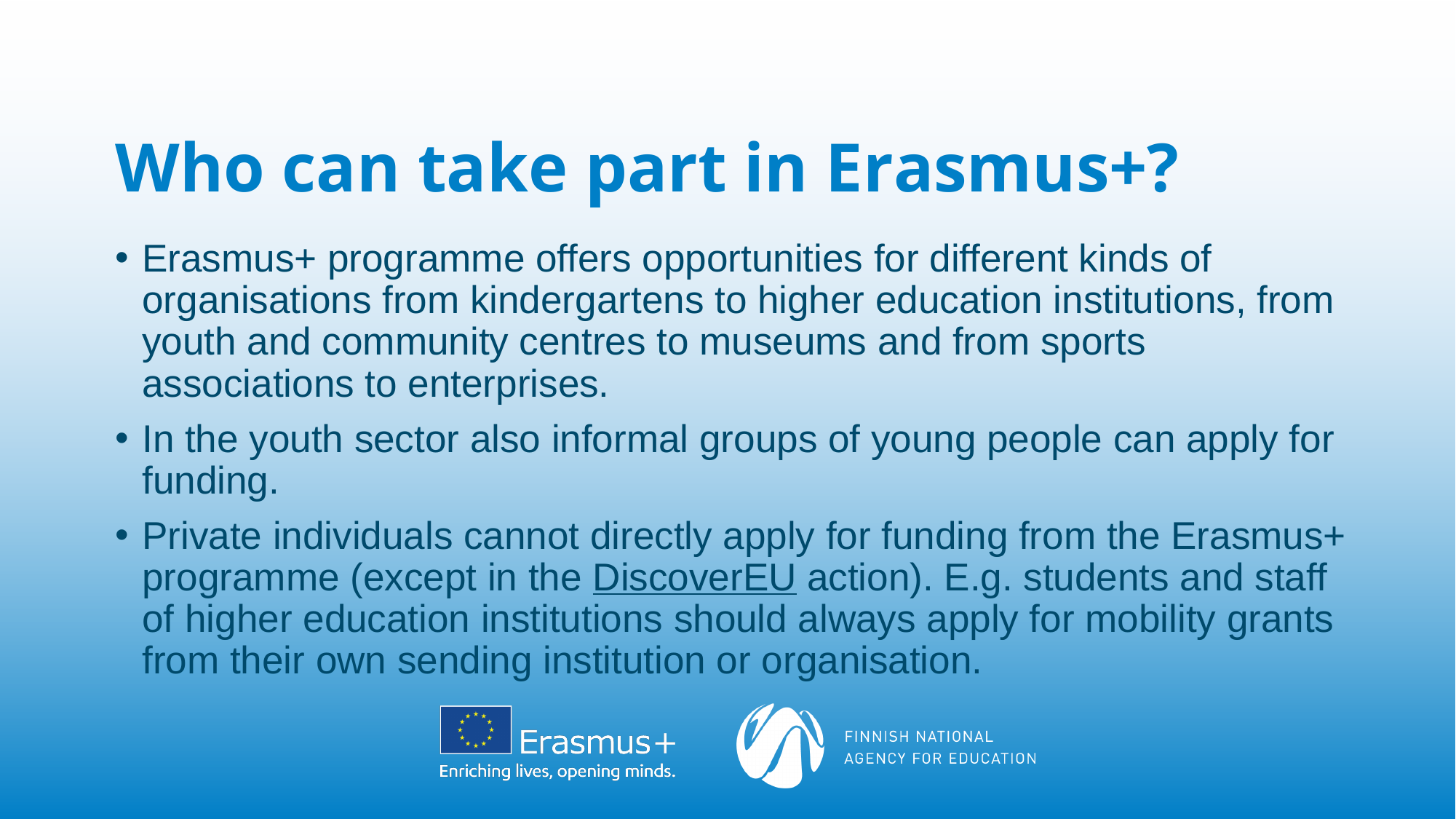

# Who can take part in Erasmus+?
Erasmus+ programme offers opportunities for different kinds of organisations from kindergartens to higher education institutions, from youth and community centres to museums and from sports associations to enterprises.
In the youth sector also informal groups of young people can apply for funding.
Private individuals cannot directly apply for funding from the Erasmus+ programme (except in the DiscoverEU action). E.g. students and staff of higher education institutions should always apply for mobility grants from their own sending institution or organisation.